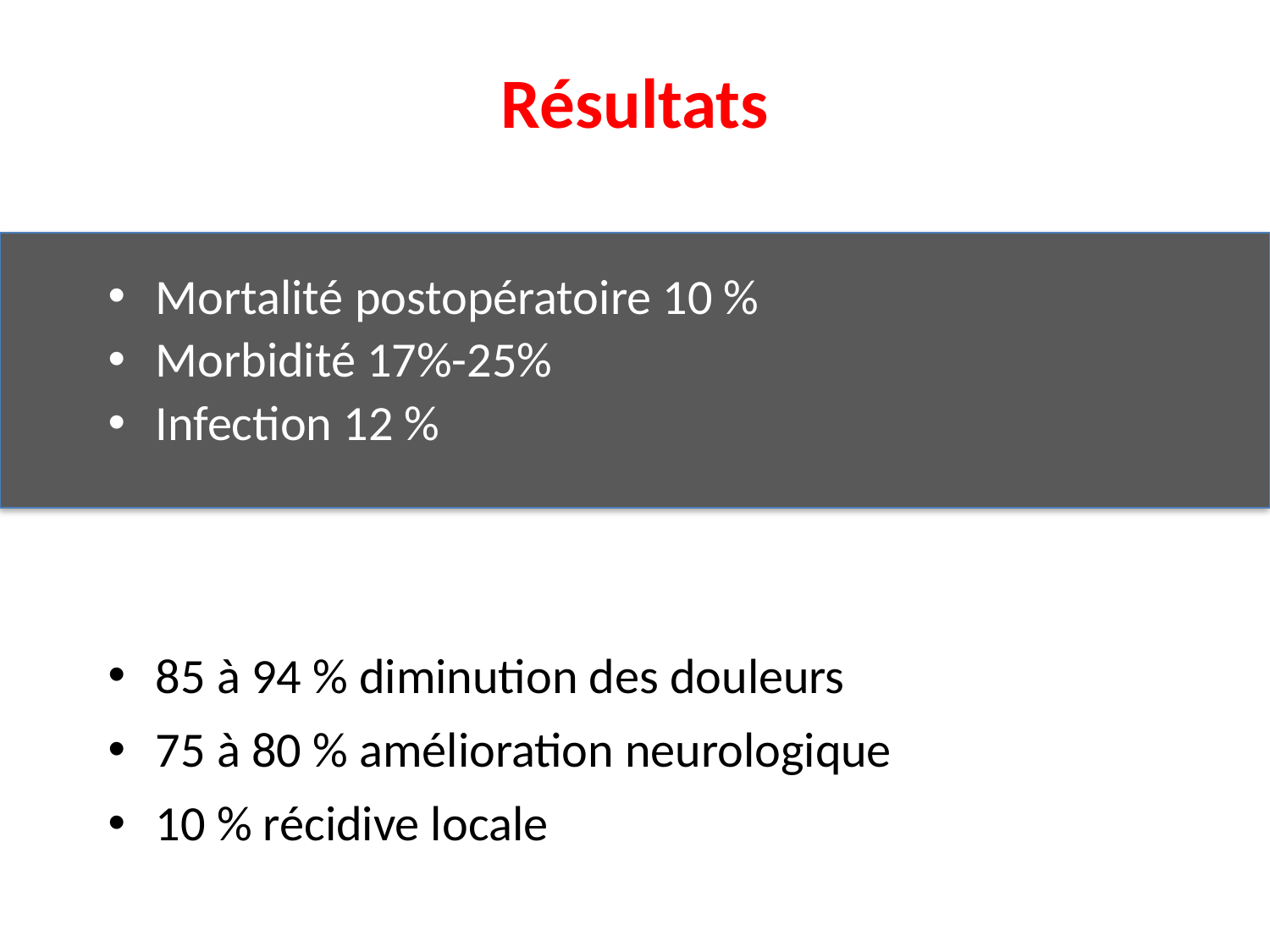

# Résultats

Mortalité postopératoire 10 %
Morbidité 17%-25%
Infection 12 %

85 à 94 % diminution des douleurs
75 à 80 % amélioration neurologique
10 % récidive locale